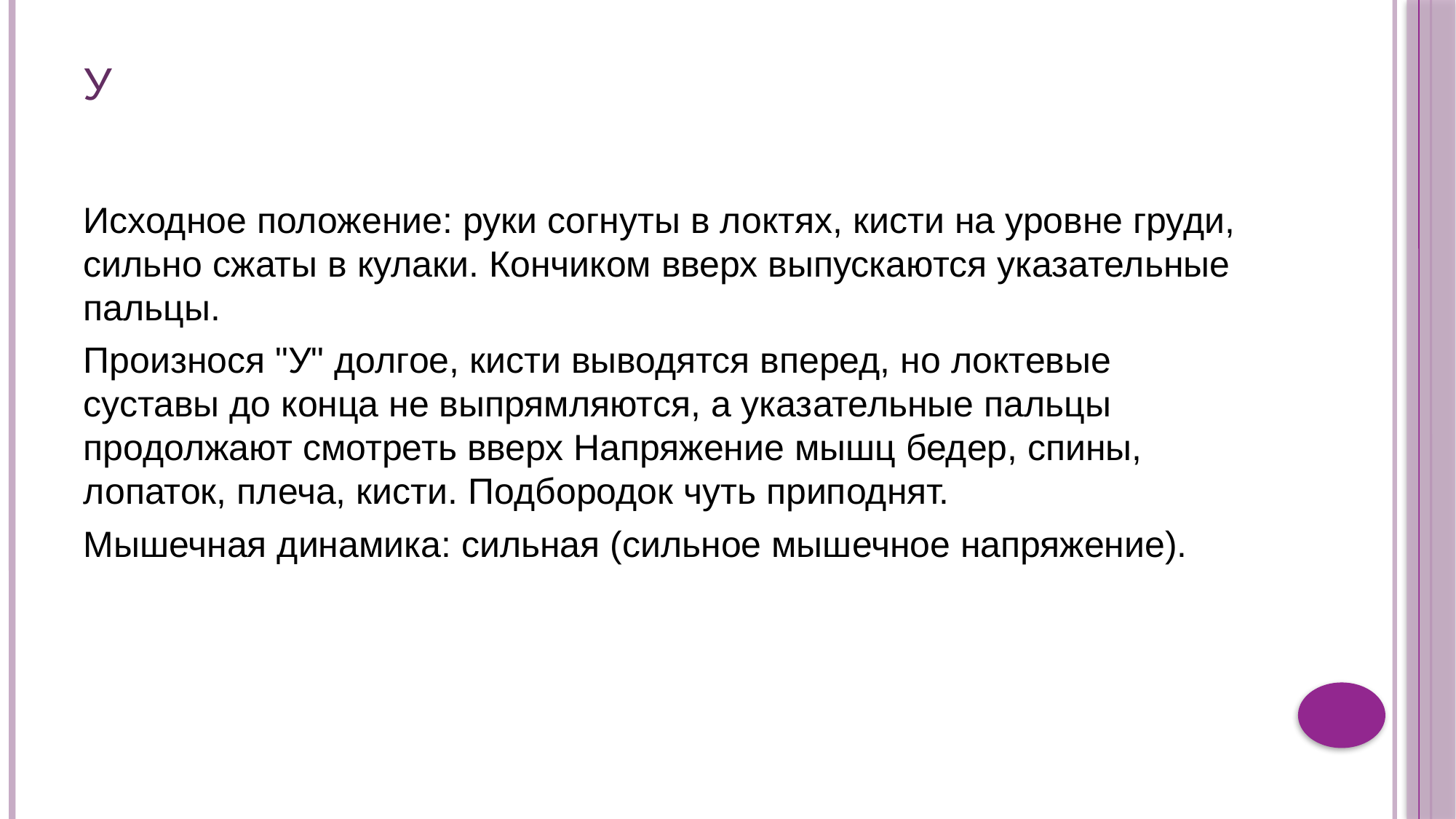

# У
Исходное положение: руки согнуты в локтях, кисти на уровне груди, сильно сжаты в кулаки. Кончиком вверх выпускаются указательные пальцы.
Произнося "У" долгое, кисти выводятся вперед, но локтевые суставы до конца не выпрямляются, а указательные пальцы продолжают смотреть вверх Напряжение мышц бедер, спины, лопаток, плеча, кисти. Подбородок чуть приподнят.
Мышечная динамика: сильная (сильное мышечное напряжение).